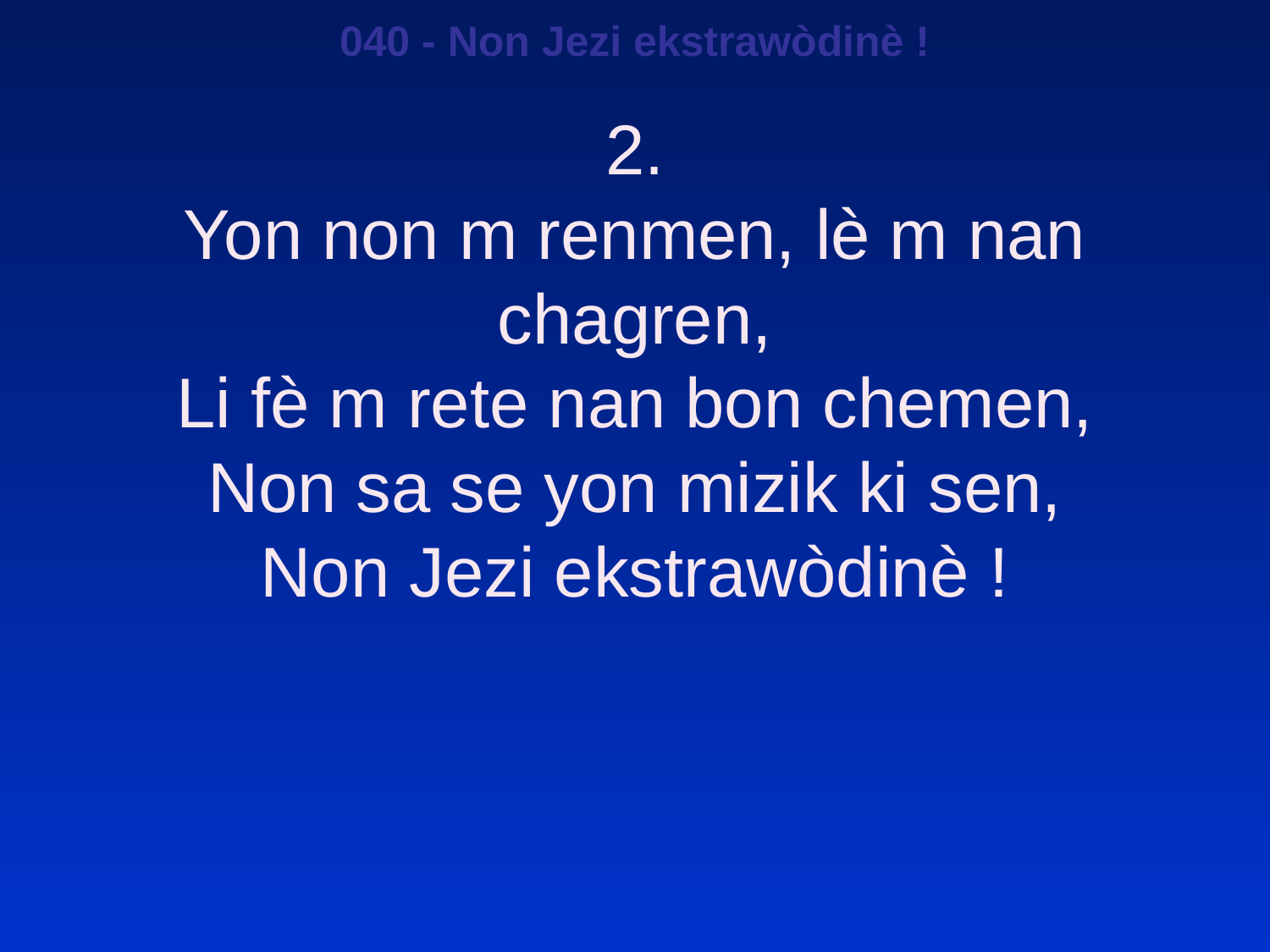

040 - Non Jezi ekstrawòdinè !
2.
Yon non m renmen, lè m nan chagren,
Li fè m rete nan bon chemen,
Non sa se yon mizik ki sen,
Non Jezi ekstrawòdinè !